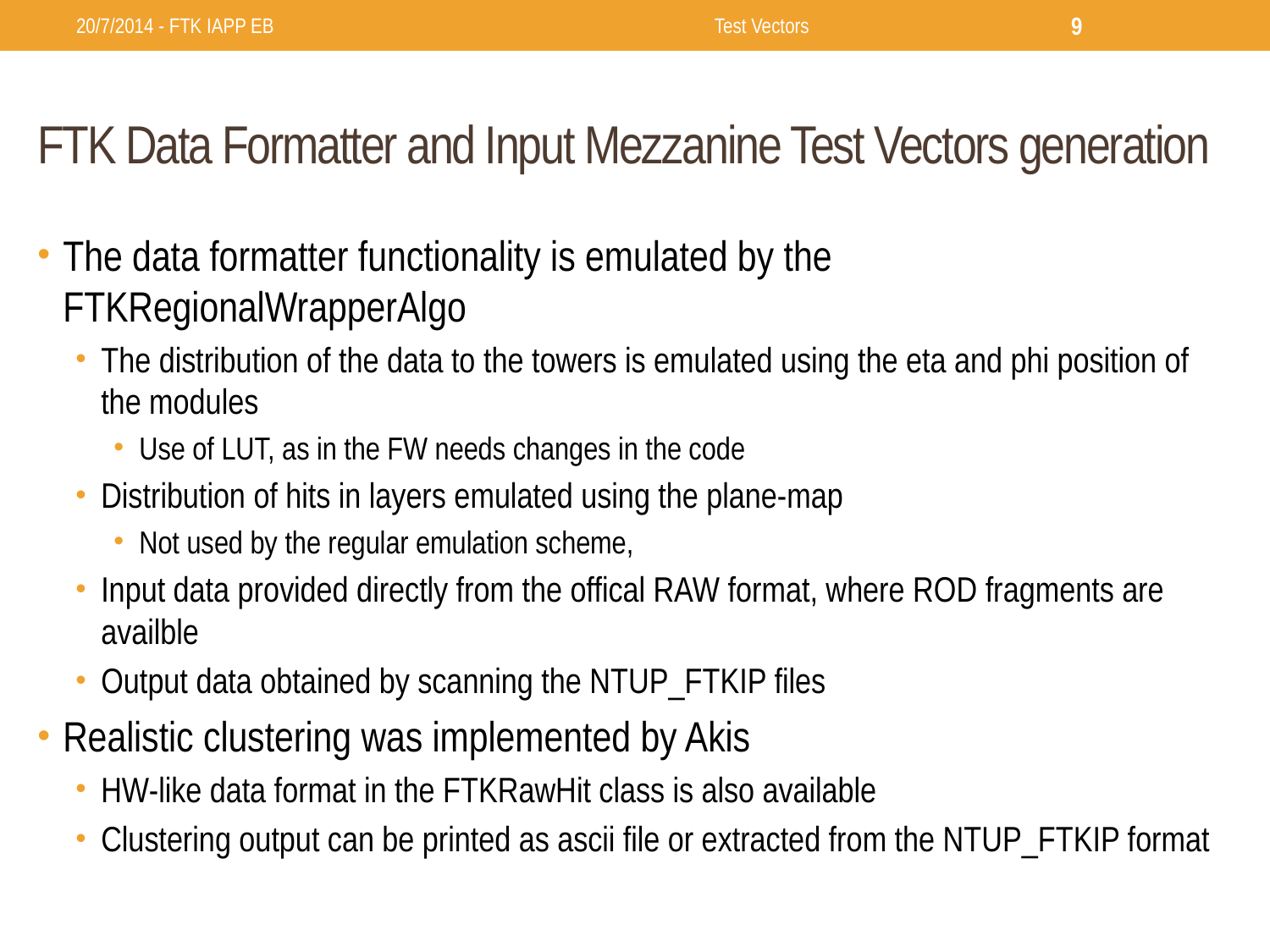

20/7/2014 - FTK IAPP EB
Test Vectors
9
# FTK Data Formatter and Input Mezzanine Test Vectors generation
The data formatter functionality is emulated by the FTKRegionalWrapperAlgo
The distribution of the data to the towers is emulated using the eta and phi position of the modules
Use of LUT, as in the FW needs changes in the code
Distribution of hits in layers emulated using the plane-map
Not used by the regular emulation scheme,
Input data provided directly from the offical RAW format, where ROD fragments are availble
Output data obtained by scanning the NTUP_FTKIP files
Realistic clustering was implemented by Akis
HW-like data format in the FTKRawHit class is also available
Clustering output can be printed as ascii file or extracted from the NTUP_FTKIP format